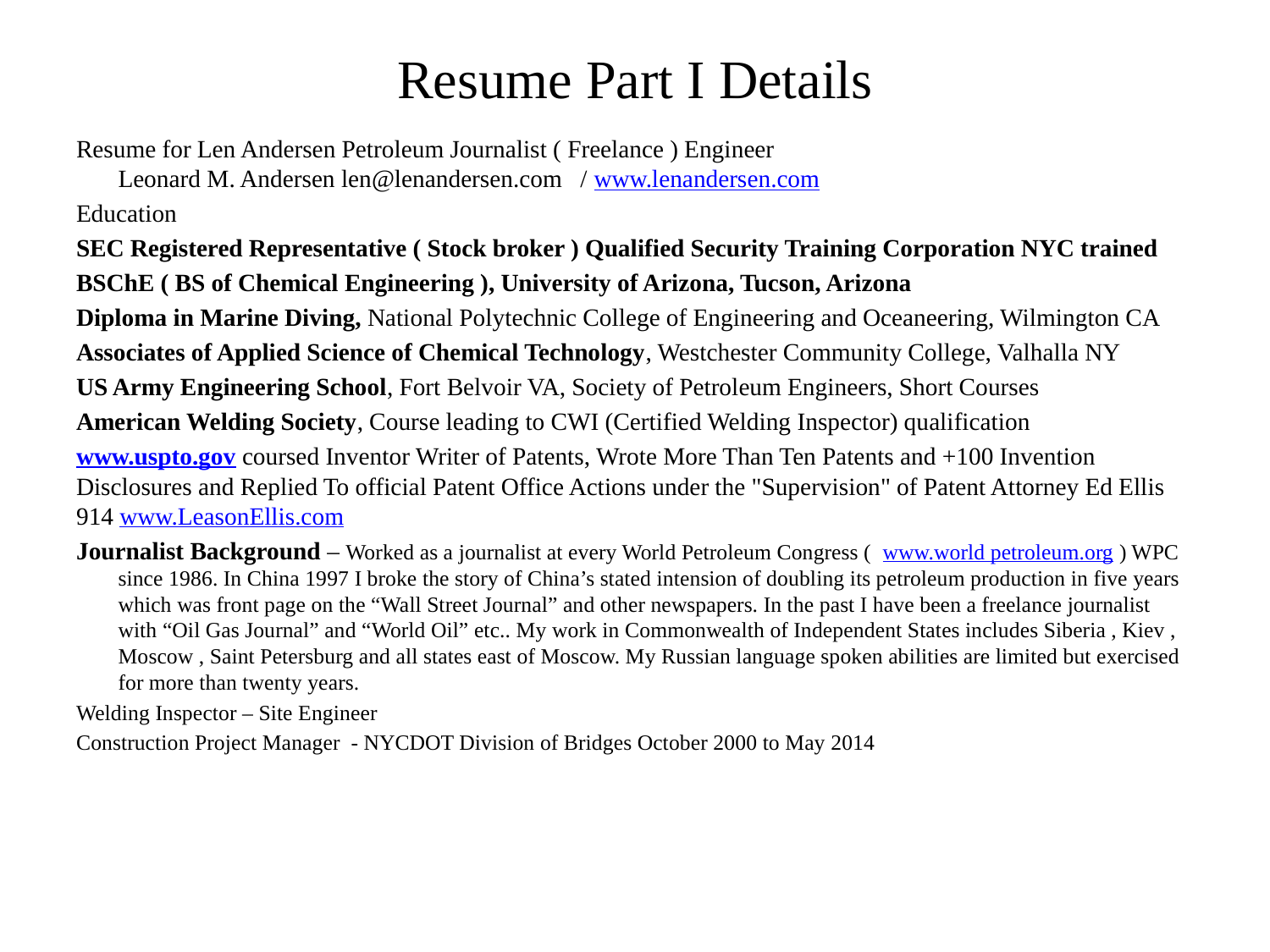

# Resume Part I Details
Resume for Len Andersen Petroleum Journalist ( Freelance ) Engineer
Leonard M. Andersen len@lenandersen.com   / www.lenandersen.com
Education
SEC Registered Representative ( Stock broker ) Qualified Security Training Corporation NYC trained
BSChE ( BS of Chemical Engineering ), University of Arizona, Tucson, Arizona
Diploma in Marine Diving, National Polytechnic College of Engineering and Oceaneering, Wilmington CA
Associates of Applied Science of Chemical Technology, Westchester Community College, Valhalla NY
US Army Engineering School, Fort Belvoir VA, Society of Petroleum Engineers, Short Courses
American Welding Society, Course leading to CWI (Certified Welding Inspector) qualification
www.uspto.gov coursed Inventor Writer of Patents, Wrote More Than Ten Patents and +100 Invention Disclosures and Replied To official Patent Office Actions under the "Supervision" of Patent Attorney Ed Ellis 914 www.LeasonEllis.com
Journalist Background – Worked as a journalist at every World Petroleum Congress (  www.world petroleum.org ) WPC since 1986. In China 1997 I broke the story of China’s stated intension of doubling its petroleum production in five years which was front page on the “Wall Street Journal” and other newspapers. In the past I have been a freelance journalist with “Oil Gas Journal” and “World Oil” etc.. My work in Commonwealth of Independent States includes Siberia , Kiev , Moscow , Saint Petersburg and all states east of Moscow. My Russian language spoken abilities are limited but exercised for more than twenty years.
Welding Inspector – Site Engineer
Construction Project Manager  - NYCDOT Division of Bridges October 2000 to May 2014